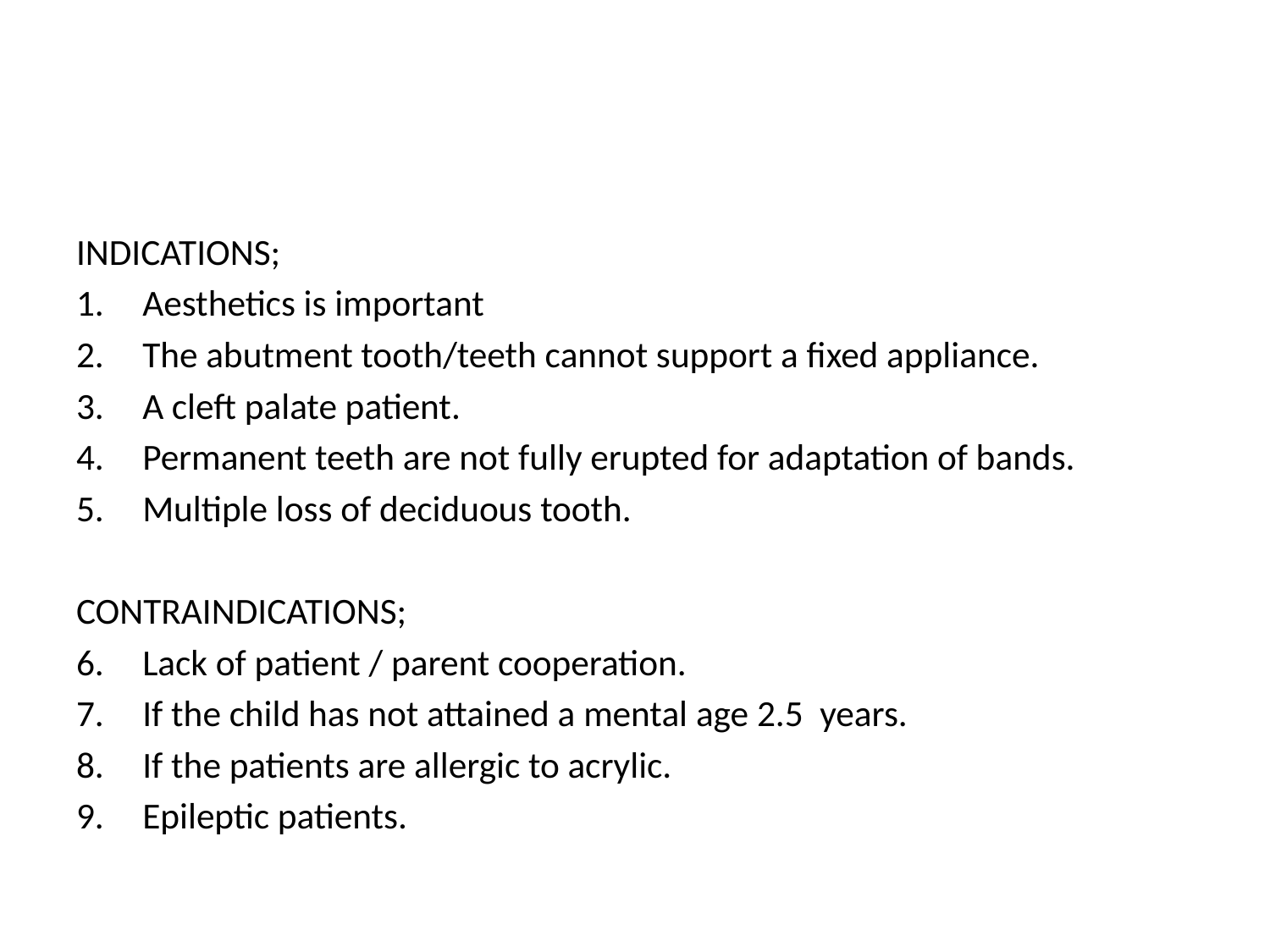

#
INDICATIONS;
Aesthetics is important
The abutment tooth/teeth cannot support a fixed appliance.
A cleft palate patient.
Permanent teeth are not fully erupted for adaptation of bands.
Multiple loss of deciduous tooth.

CONTRAINDICATIONS;
Lack of patient / parent cooperation.
If the child has not attained a mental age 2.5  years.
If the patients are allergic to acrylic.
Epileptic patients.